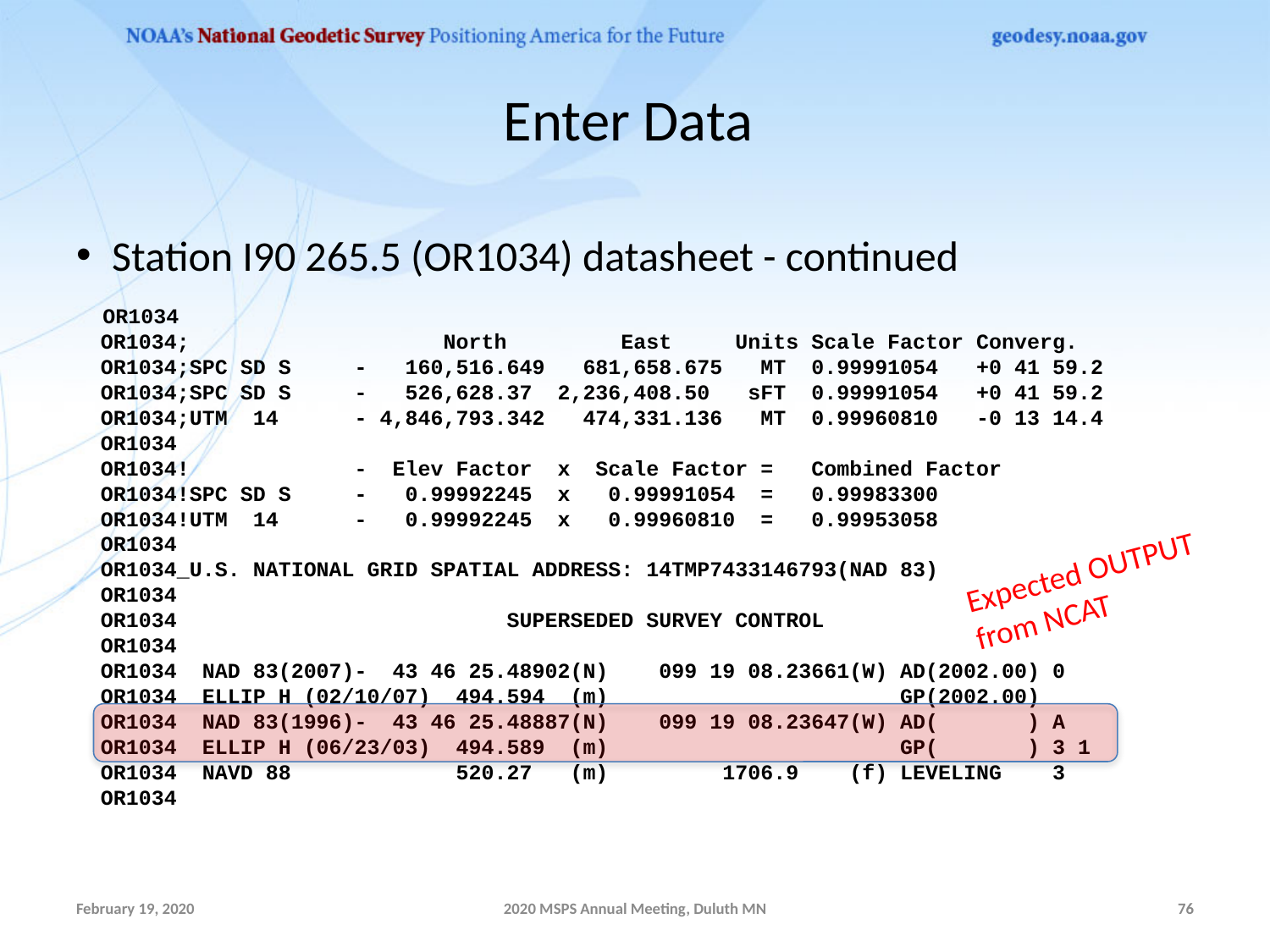

# Enter Data
Station I90 265.5 (OR1034) datasheet - continued
  OR1034
 OR1034;                    North         East     Units Scale Factor Converg.
 OR1034;SPC SD S     -   160,516.649   681,658.675   MT  0.99991054   +0 41 59.2
 OR1034;SPC SD S     -   526,628.37  2,236,408.50   sFT  0.99991054   +0 41 59.2
 OR1034;UTM  14      - 4,846,793.342   474,331.136   MT  0.99960810   -0 13 14.4
 OR1034
 OR1034!             -  Elev Factor  x  Scale Factor =   Combined Factor
 OR1034!SPC SD S     -   0.99992245  x   0.99991054  =   0.99983300
 OR1034!UTM  14      -   0.99992245  x   0.99960810  =   0.99953058
 OR1034
 OR1034_U.S. NATIONAL GRID SPATIAL ADDRESS: 14TMP7433146793(NAD 83)
 OR1034
 OR1034                          SUPERSEDED SURVEY CONTROL
 OR1034
 OR1034  NAD 83(2007)-  43 46 25.48902(N)    099 19 08.23661(W) AD(2002.00) 0
 OR1034  ELLIP H (02/10/07)  494.594  (m)                       GP(2002.00)
 OR1034  NAD 83(1996)-  43 46 25.48887(N)    099 19 08.23647(W) AD(       ) A
 OR1034  ELLIP H (06/23/03)  494.589  (m)                       GP(       ) 3 1
 OR1034  NAVD 88             520.27   (m)         1706.9    (f) LEVELING    3
 OR1034
Expected OUTPUT from NCAT

February 19, 2020
2020 MSPS Annual Meeting, Duluth MN
76